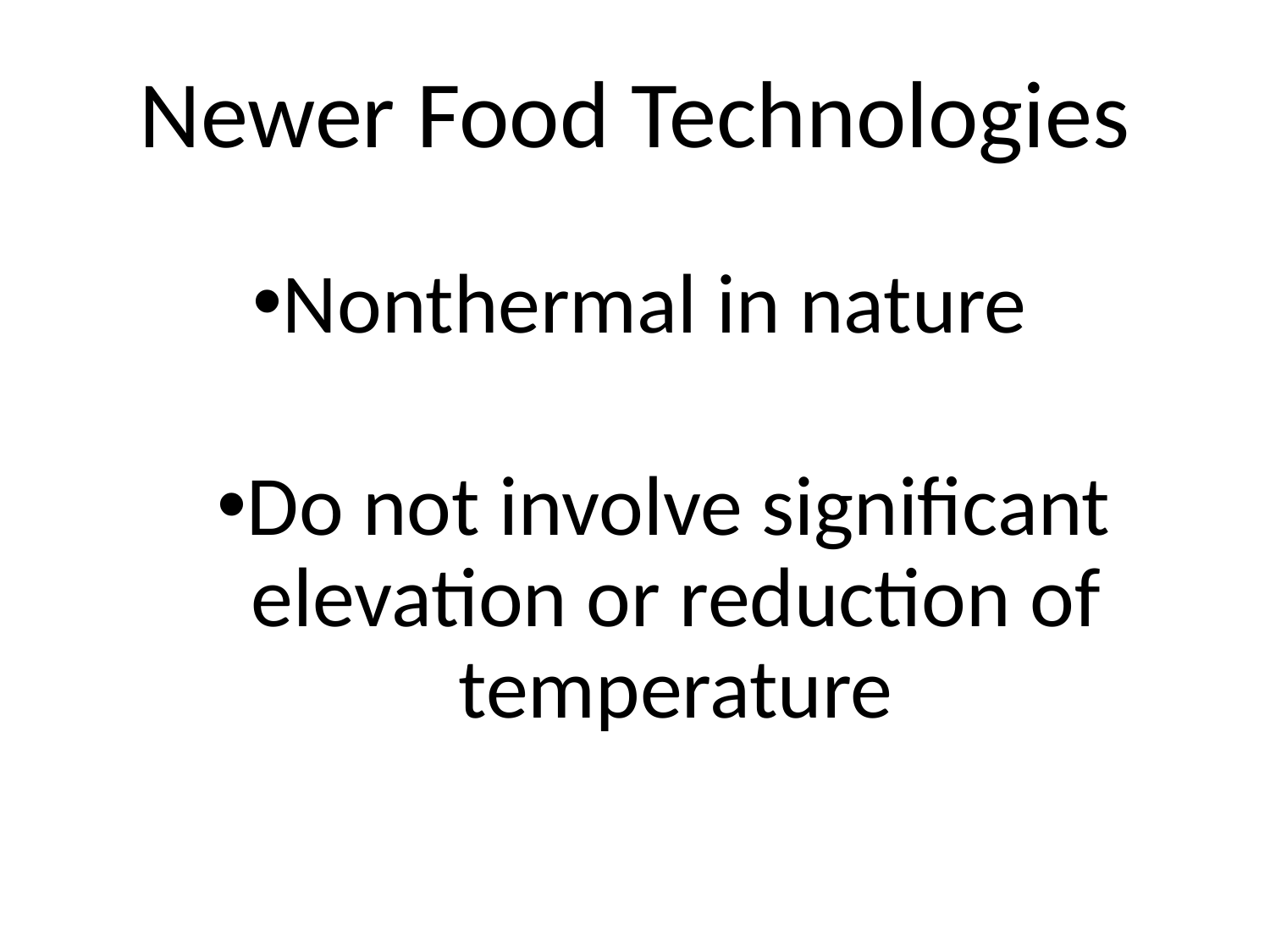

# Newer Food Technologies
Nonthermal in nature

Do not involve significant elevation or reduction of temperature